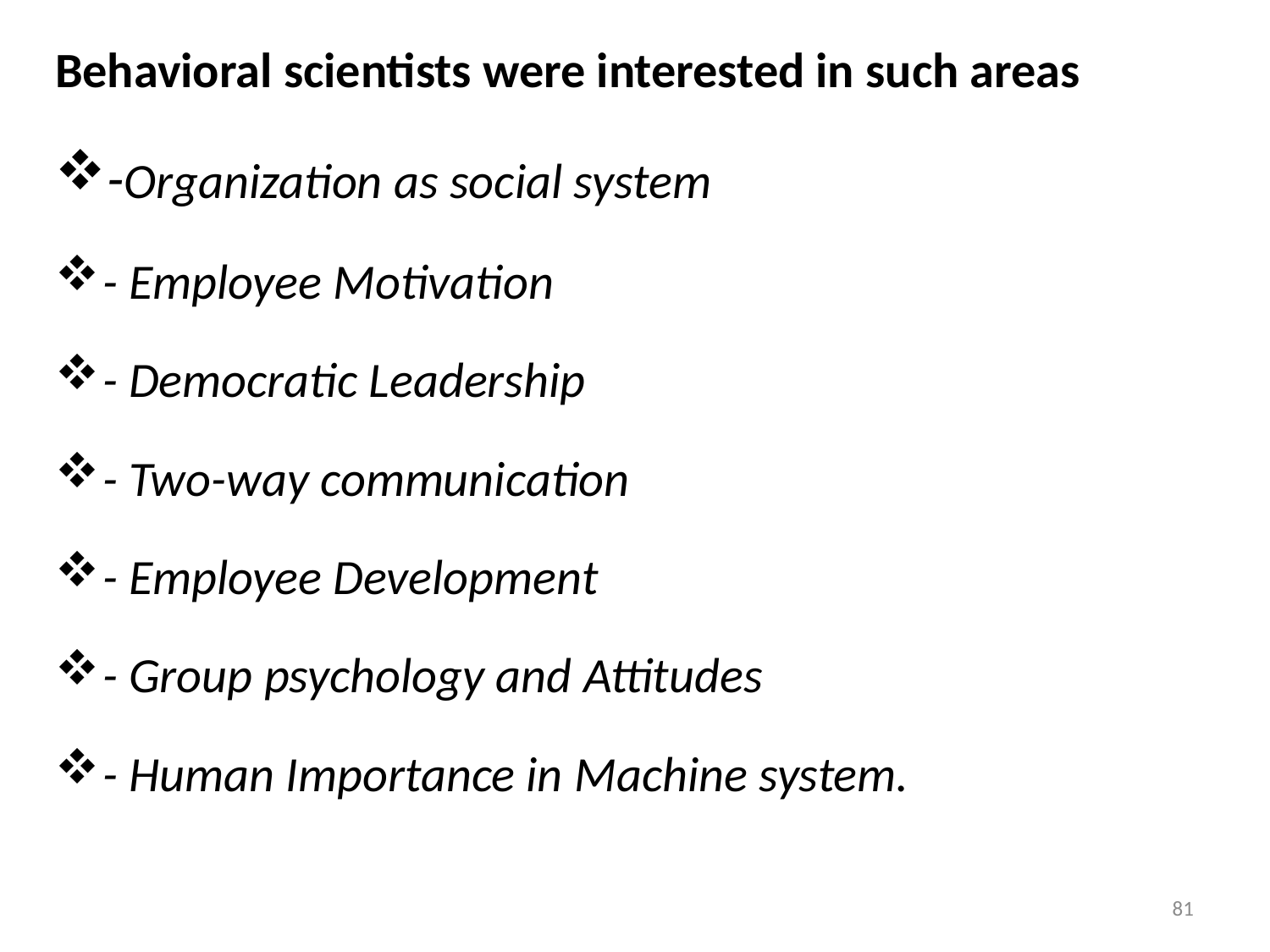

Behavioral scientists were interested in such areas
-Organization as social system
- Employee Motivation
- Democratic Leadership
- Two-way communication
- Employee Development
- Group psychology and Attitudes
- Human Importance in Machine system.

81